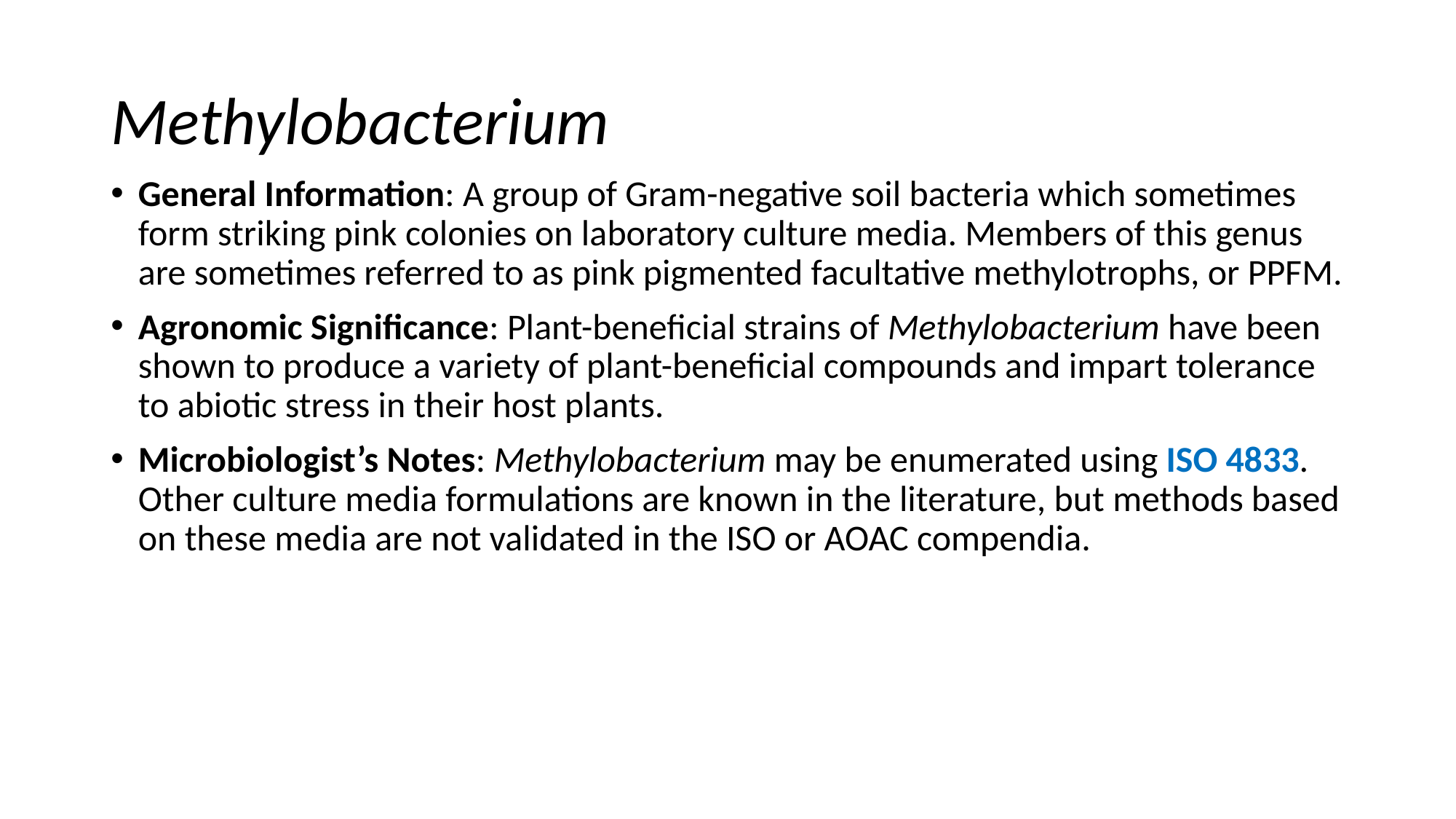

# Methylobacterium
General Information: A group of Gram-negative soil bacteria which sometimes form striking pink colonies on laboratory culture media. Members of this genus are sometimes referred to as pink pigmented facultative methylotrophs, or PPFM.
Agronomic Significance: Plant-beneficial strains of Methylobacterium have been shown to produce a variety of plant-beneficial compounds and impart tolerance to abiotic stress in their host plants.
Microbiologist’s Notes: Methylobacterium may be enumerated using ISO 4833. Other culture media formulations are known in the literature, but methods based on these media are not validated in the ISO or AOAC compendia.